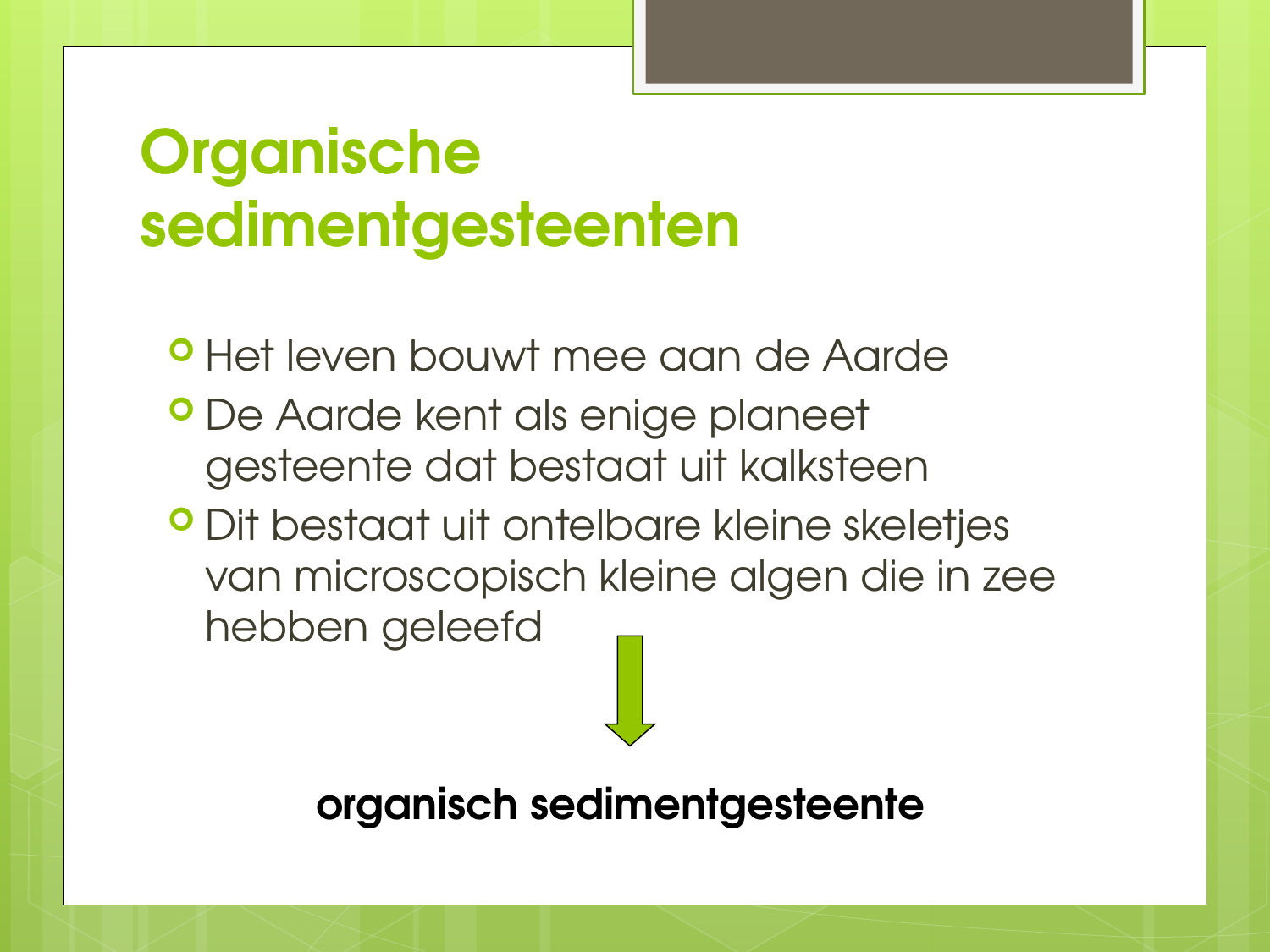

# Organische sedimentgesteenten
Het leven bouwt mee aan de Aarde
De Aarde kent als enige planeet gesteente dat bestaat uit kalksteen
Dit bestaat uit ontelbare kleine skeletjes van microscopisch kleine algen die in zee hebben geleefd

organisch sedimentgesteente